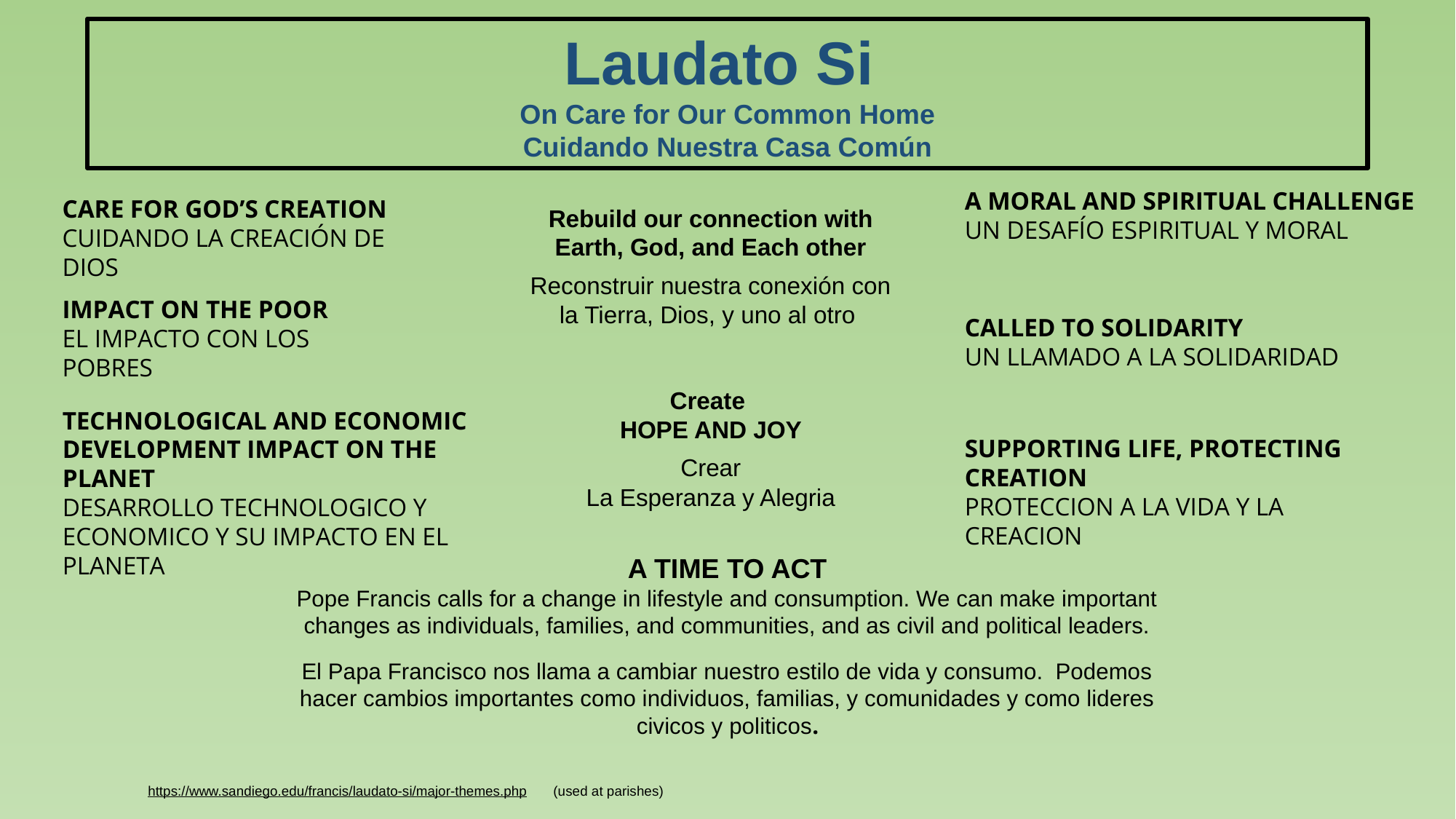

Laudato Si
On Care for Our Common Home
Cuidando Nuestra Casa Común
A MORAL AND SPIRITUAL CHALLENGE
UN DESAFÍO ESPIRITUAL Y MORAL
CARE FOR GOD’S CREATION
CUIDANDO LA CREACIÓN DE DIOS
Rebuild our connection with Earth, God, and Each other

Reconstruir nuestra conexión con la Tierra, Dios, y uno al otro
IMPACT ON THE POOR
EL IMPACTO CON LOS POBRES
CALLED TO SOLIDARITY
UN LLAMADO A LA SOLIDARIDAD
Create
HOPE AND JOY

Crear
La Esperanza y Alegria
TECHNOLOGICAL AND ECONOMIC DEVELOPMENT IMPACT ON THE PLANET
DESARROLLO TECHNOLOGICO Y ECONOMICO Y SU IMPACTO EN EL PLANETA
SUPPORTING LIFE, PROTECTING CREATION
PROTECCION A LA VIDA Y LA CREACION
A TIME TO ACT
Pope Francis calls for a change in lifestyle and consumption. We can make important changes as individuals, families, and communities, and as civil and political leaders.

El Papa Francisco nos llama a cambiar nuestro estilo de vida y consumo.  Podemos hacer cambios importantes como individuos, familias, y comunidades y como lideres civicos y politicos.
https://www.sandiego.edu/francis/laudato-si/major-themes.php       (used at parishes)